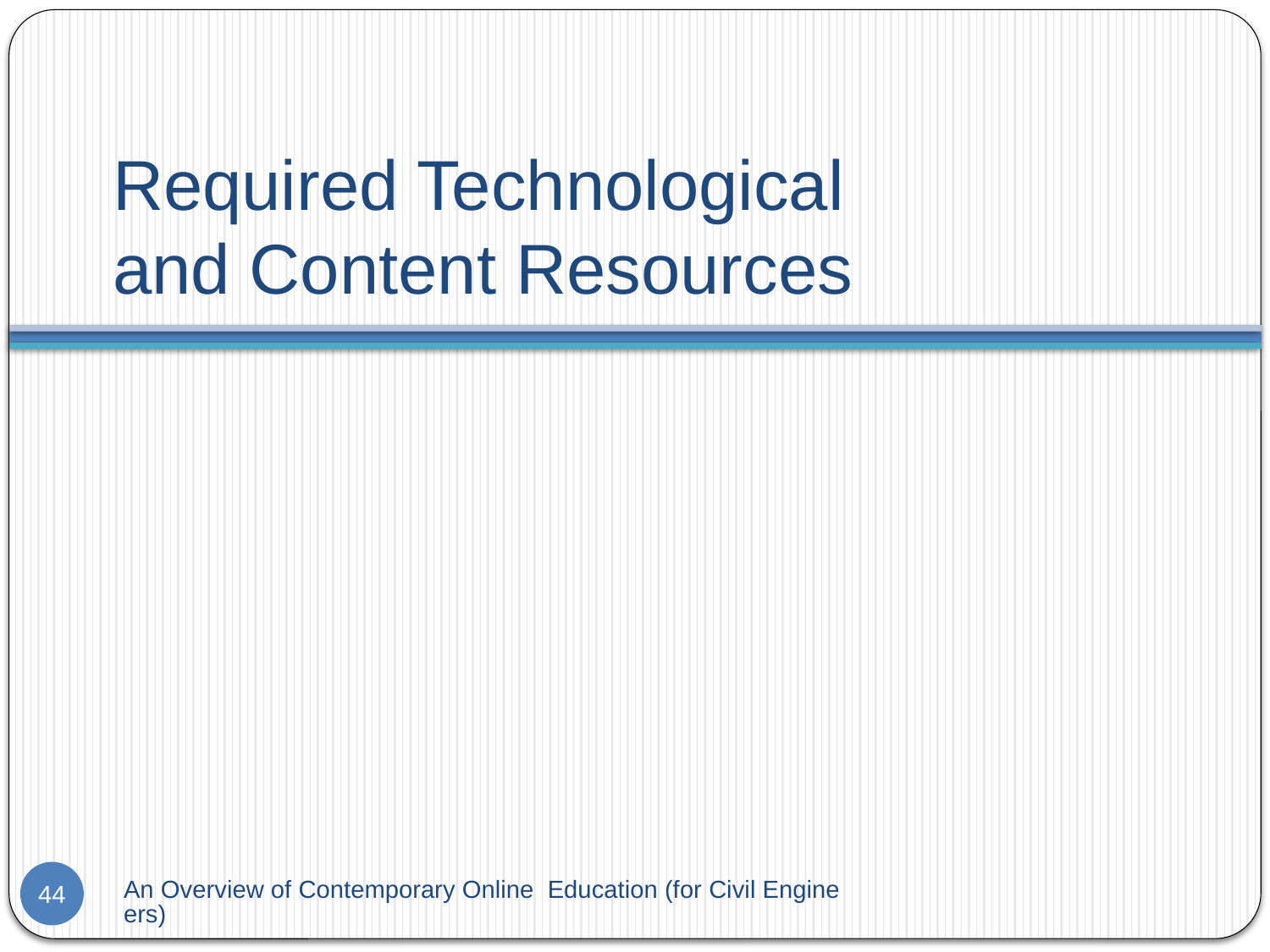

# Required Technological and Content Resources

An Overview of Contemporary Online  Education (for Civil Engineers)
44